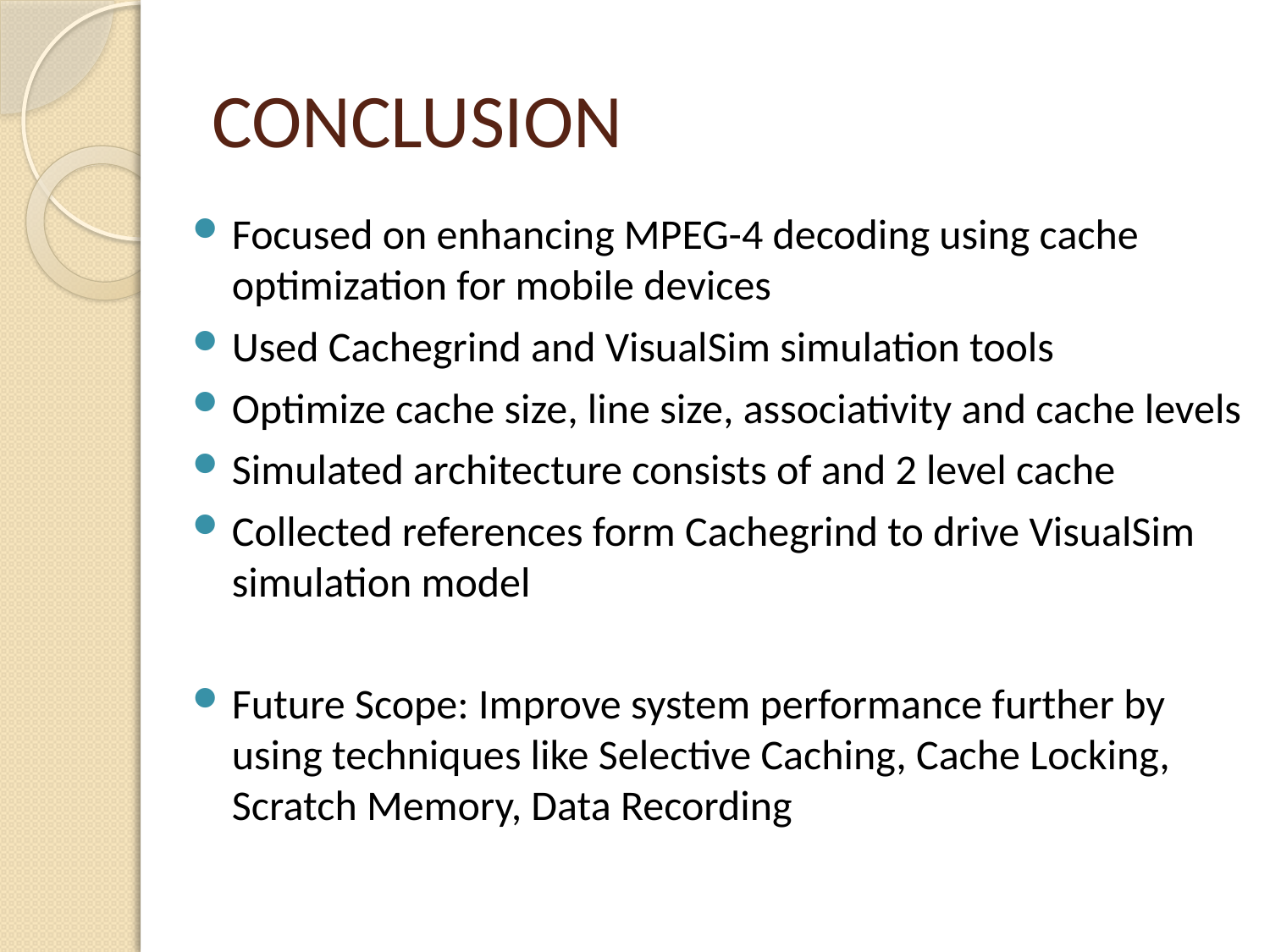

# CONCLUSION
Focused on enhancing MPEG-4 decoding using cache optimization for mobile devices
Used Cachegrind and VisualSim simulation tools
Optimize cache size, line size, associativity and cache levels
Simulated architecture consists of and 2 level cache
Collected references form Cachegrind to drive VisualSim simulation model

Future Scope: Improve system performance further by using techniques like Selective Caching, Cache Locking, Scratch Memory, Data Recording